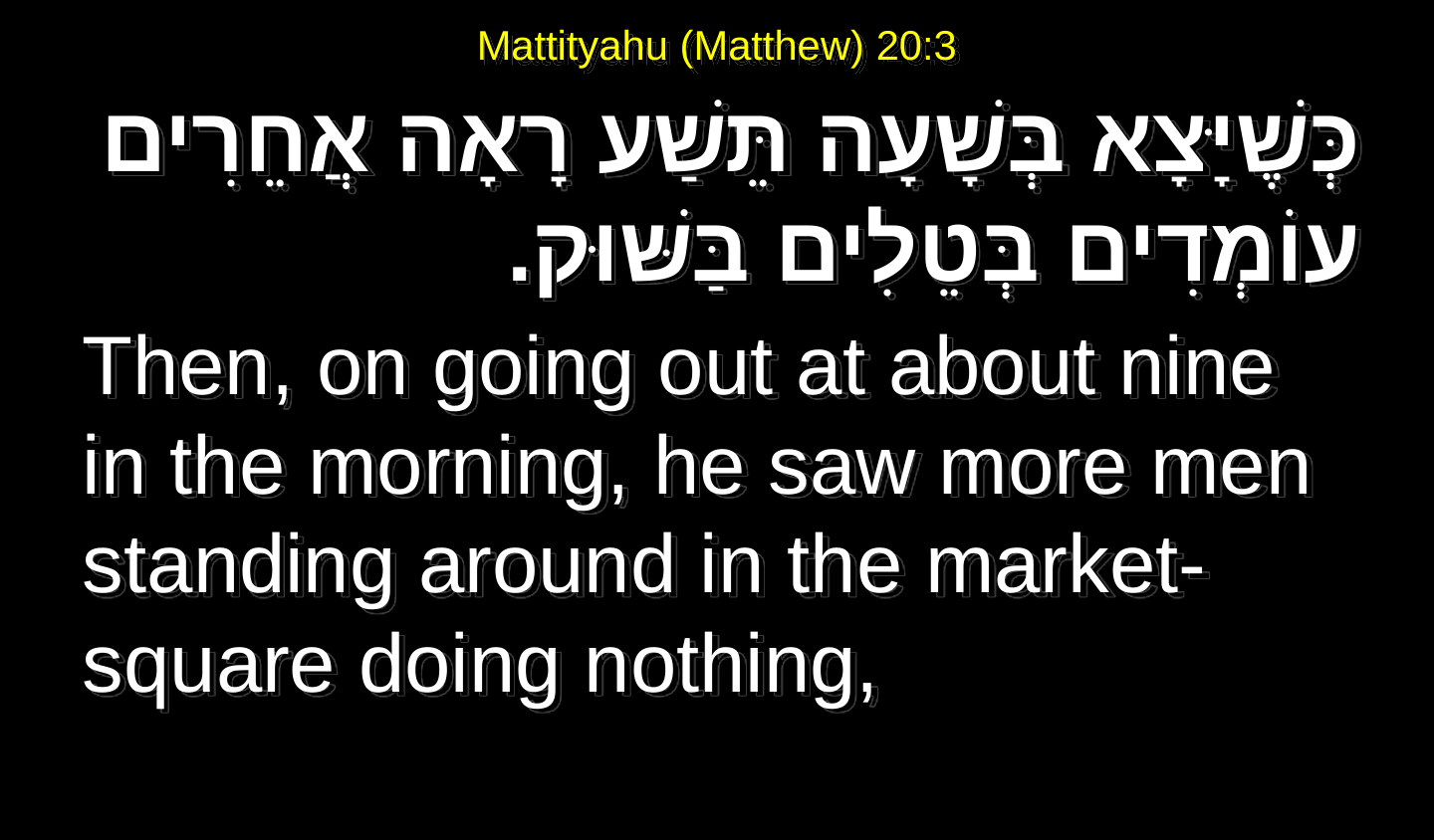

# Mattityahu (Matthew) 20:3
כְּשֶׁיָּצָא בְּשָׁעָה תֵּשַׁע רָאָה אֲחֵרִים עוֹמְדִים בְּטֵלִים בַּשּׁוּק.
Then, on going out at about nine in the morning, he saw more men standing around in the market-square doing nothing,